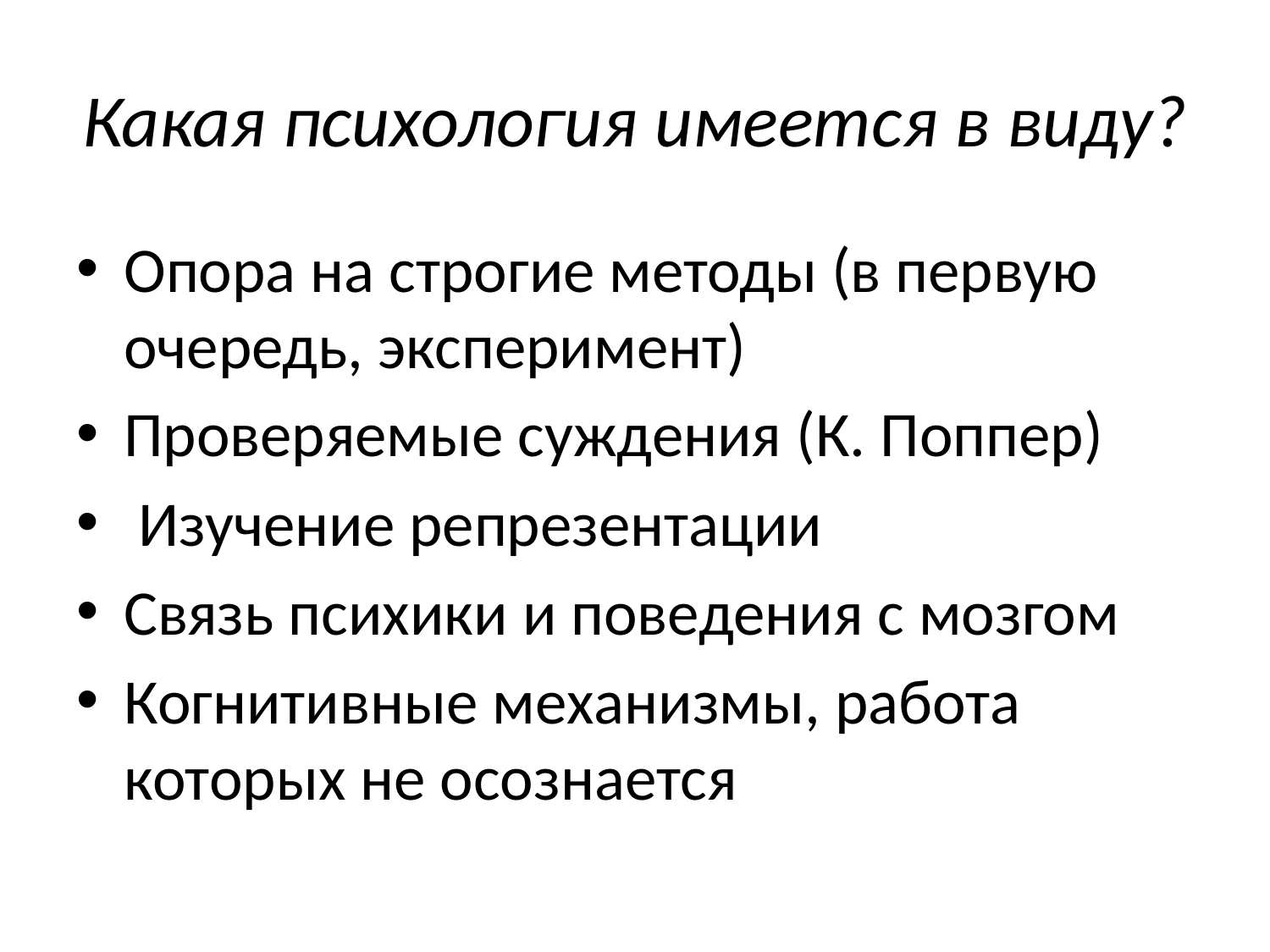

# Какая психология имеется в виду?
Опора на строгие методы (в первую очередь, эксперимент)
Проверяемые суждения (К. Поппер)
 Изучение репрезентации
Связь психики и поведения с мозгом
Когнитивные механизмы, работа которых не осознается